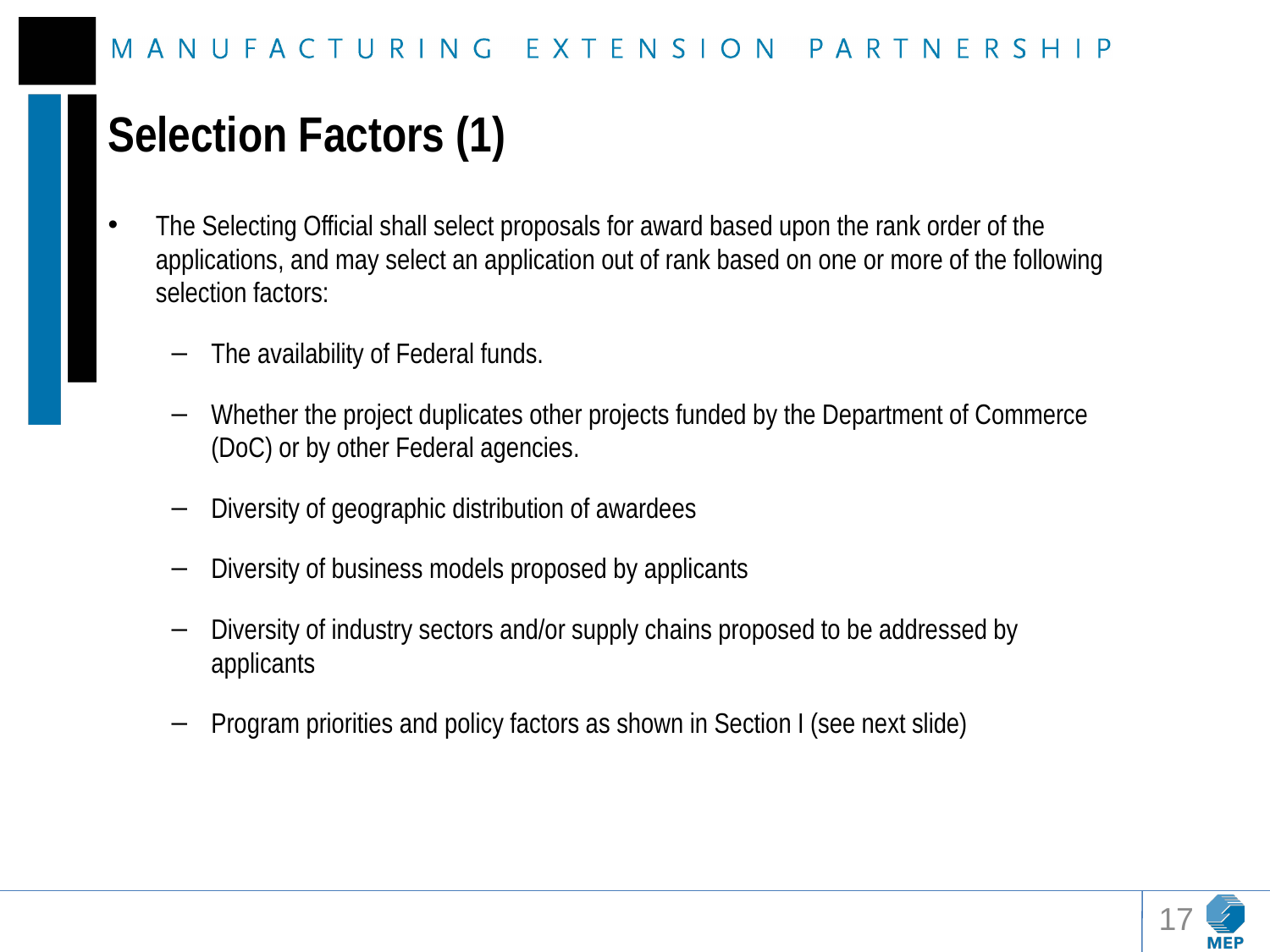

# Selection Factors (1)
The Selecting Official shall select proposals for award based upon the rank order of the applications, and may select an application out of rank based on one or more of the following selection factors:
The availability of Federal funds.
Whether the project duplicates other projects funded by the Department of Commerce (DoC) or by other Federal agencies.
Diversity of geographic distribution of awardees
Diversity of business models proposed by applicants
Diversity of industry sectors and/or supply chains proposed to be addressed by applicants
Program priorities and policy factors as shown in Section I (see next slide)

17